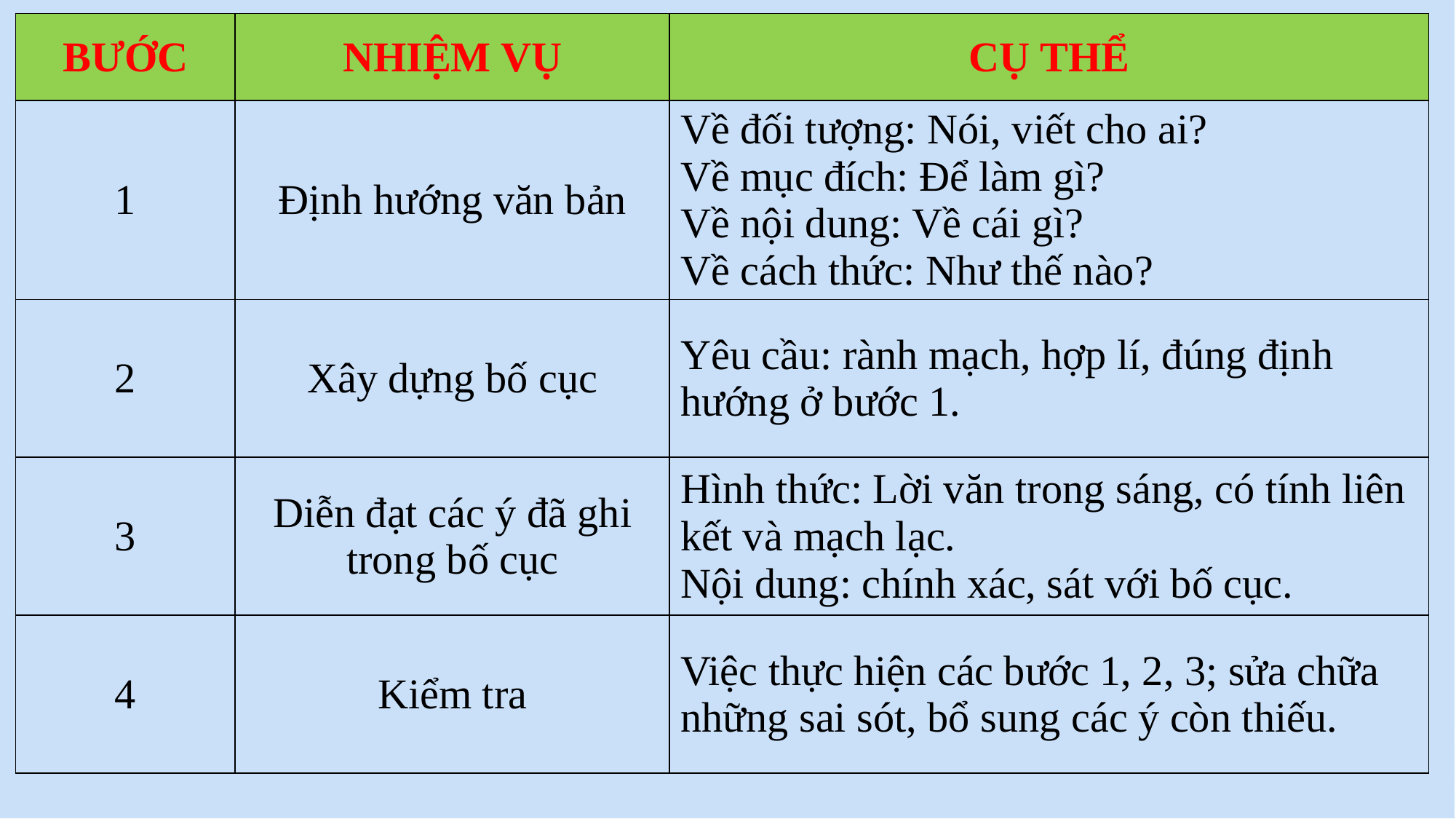

| BƯỚC | NHIỆM VỤ | CỤ THỂ |
| --- | --- | --- |
| 1 | Định hướng văn bản | Về đối tượng: Nói, viết cho ai? Về mục đích: Để làm gì? Về nội dung: Về cái gì? Về cách thức: Như thế nào? |
| 2 | Xây dựng bố cục | Yêu cầu: rành mạch, hợp lí, đúng định hướng ở bước 1. |
| 3 | Diễn đạt các ý đã ghi trong bố cục | Hình thức: Lời văn trong sáng, có tính liên kết và mạch lạc. Nội dung: chính xác, sát với bố cục. |
| 4 | Kiểm tra | Việc thực hiện các bước 1, 2, 3; sửa chữa những sai sót, bổ sung các ý còn thiếu. |